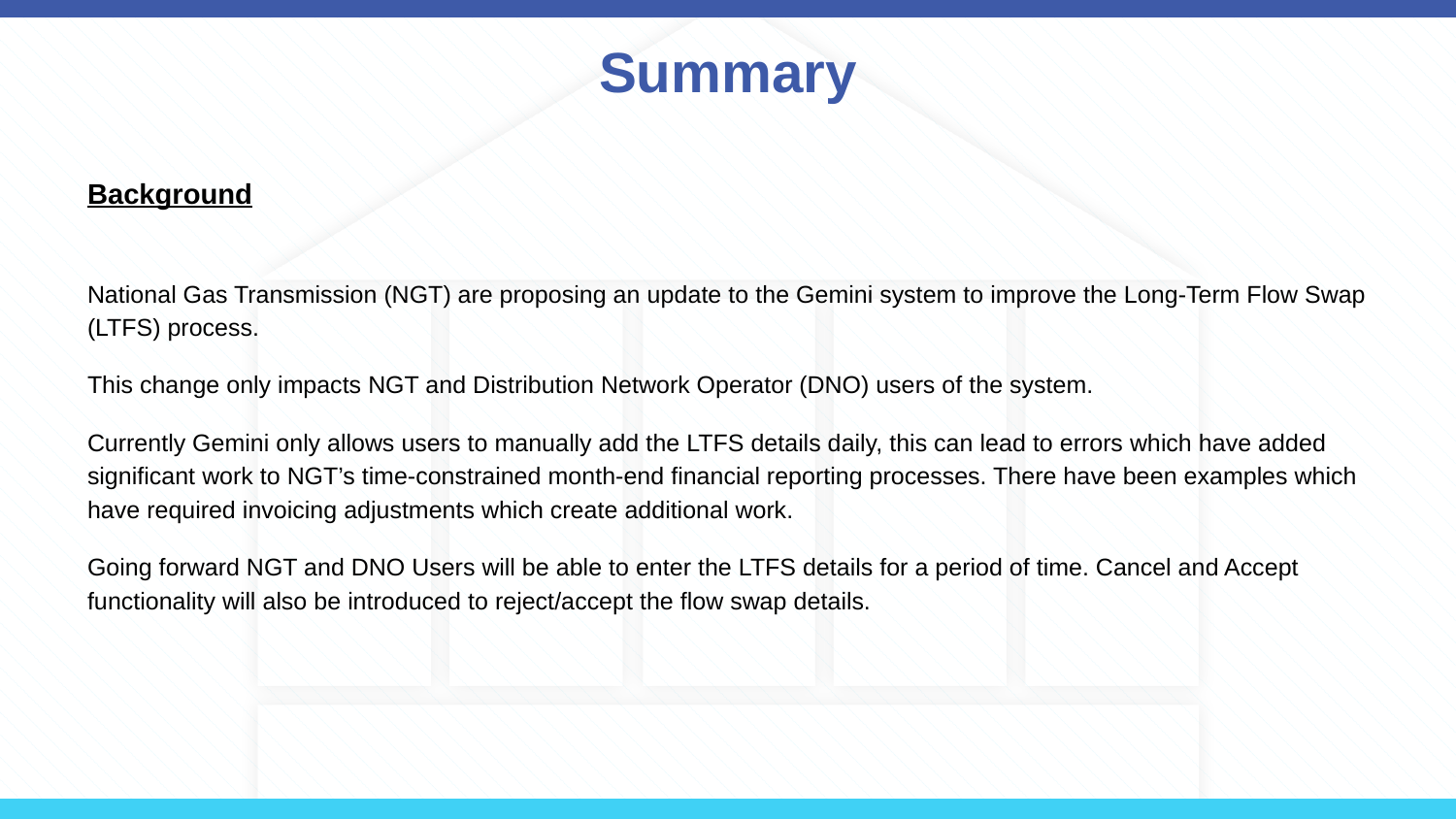

# Summary
Background

National Gas Transmission (NGT) are proposing an update to the Gemini system to improve the Long-Term Flow Swap (LTFS) process.
This change only impacts NGT and Distribution Network Operator (DNO) users of the system.
Currently Gemini only allows users to manually add the LTFS details daily, this can lead to errors which have added significant work to NGT’s time-constrained month-end financial reporting processes. There have been examples which have required invoicing adjustments which create additional work.
Going forward NGT and DNO Users will be able to enter the LTFS details for a period of time. Cancel and Accept functionality will also be introduced to reject/accept the flow swap details.